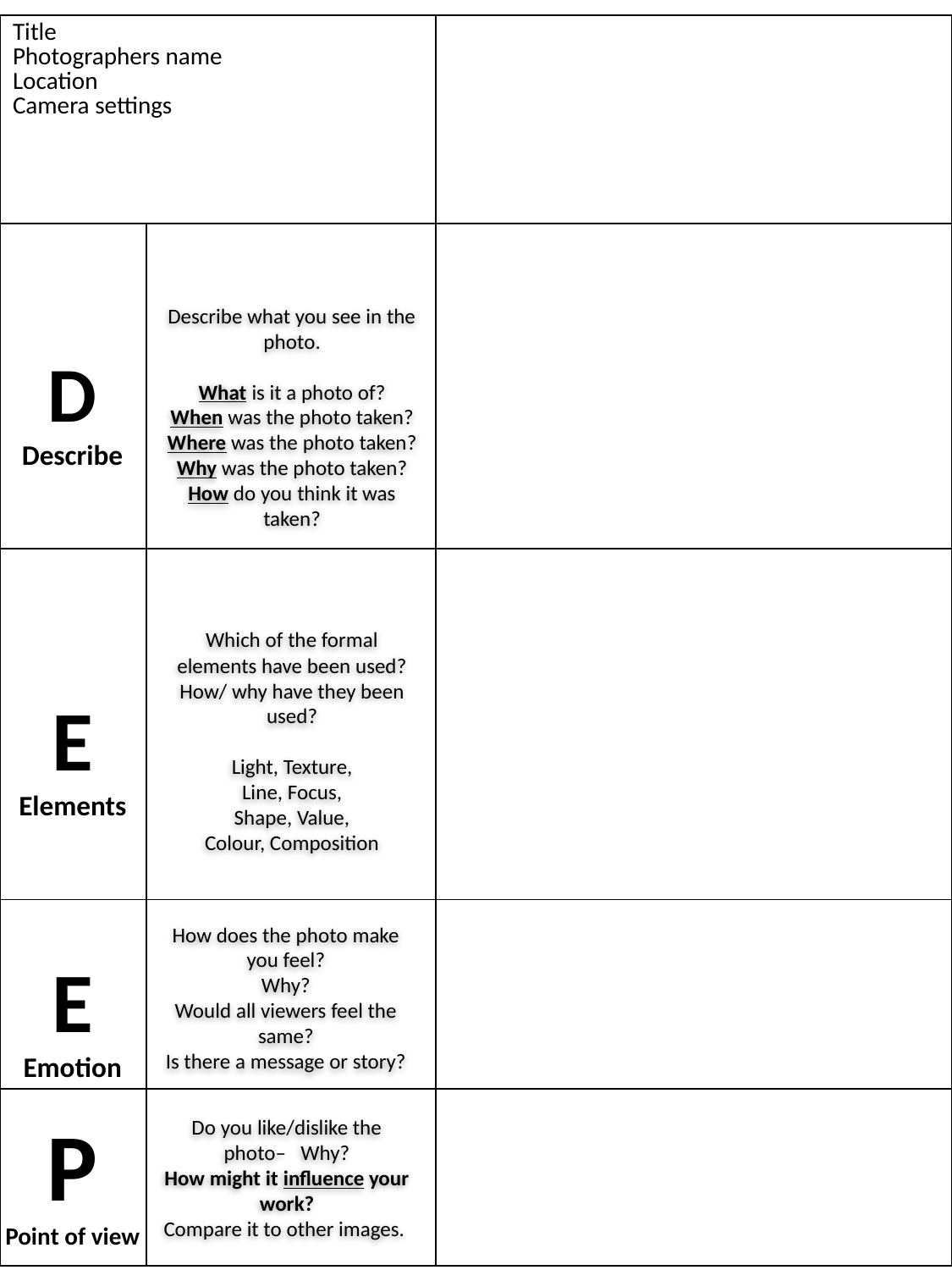

| Title Photographers name Location Camera settings |  |  |
| --- | --- | --- |
|  |  |  |
|  |  |  |
|  |  |  |
|  |  |  |

D
Describe

Describe what you see in the photo.

What is it a photo of?
When was the photo taken?
Where was the photo taken? Why was the photo taken?
How do you think it was taken?

Which of the formal elements have been used? How/ why have they been used?

Light, Texture,
Line, Focus,
Shape, Value,
Colour, Composition

E
Elements

How does the photo make you feel?
Why?
Would all viewers feel the same?
Is there a message or story?
E
Emotion
P
Point of view
Do you like/dislike the photo–   Why?
How might it influence your work?
Compare it to other images.